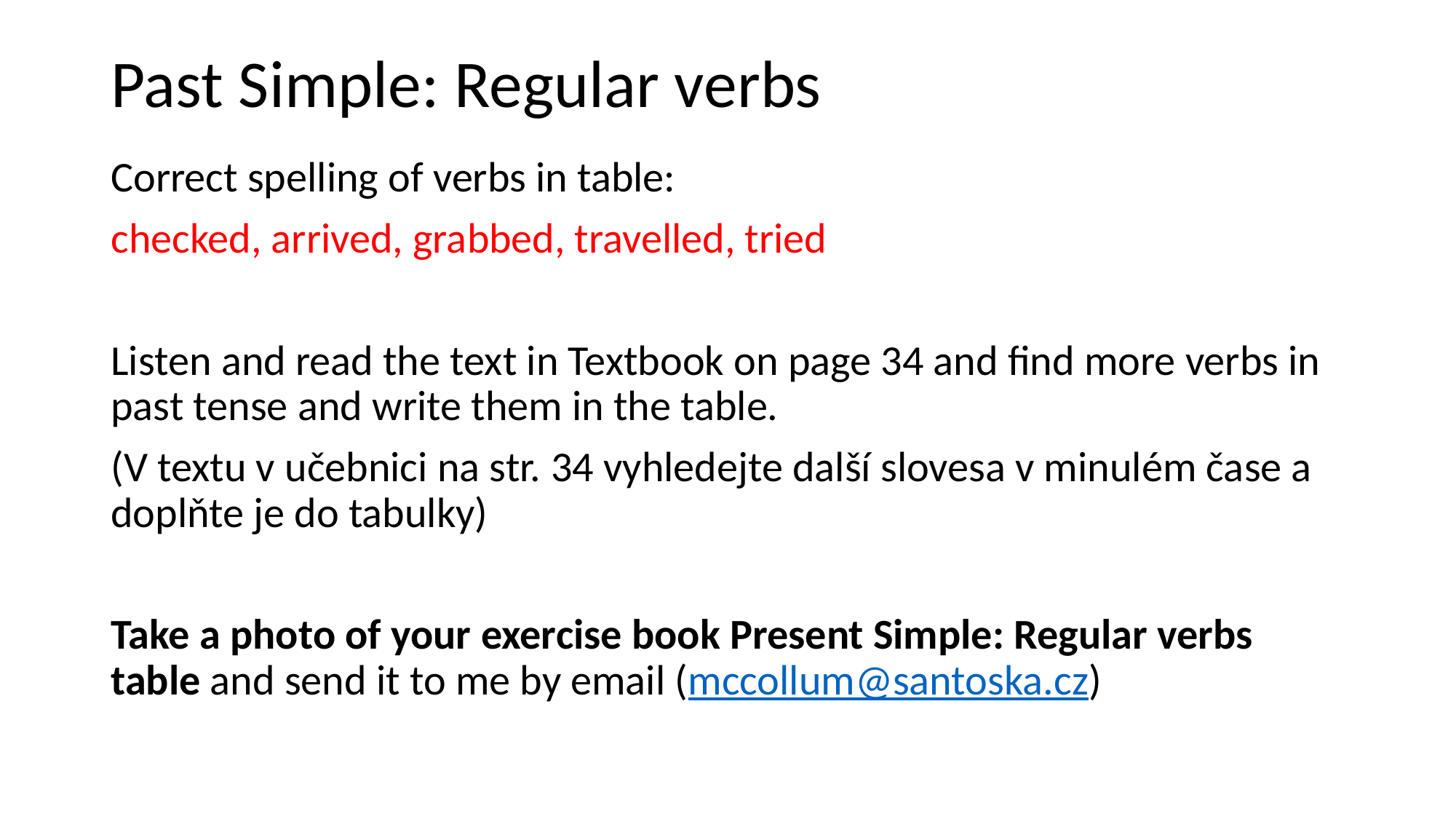

# Past Simple: Regular verbs
Correct spelling of verbs in table:
checked, arrived, grabbed, travelled, tried

Listen and read the text in Textbook on page 34 and find more verbs in past tense and write them in the table.
(V textu v učebnici na str. 34 vyhledejte další slovesa v minulém čase a doplňte je do tabulky)

Take a photo of your exercise book Present Simple: Regular verbs table and send it to me by email (mccollum@santoska.cz)